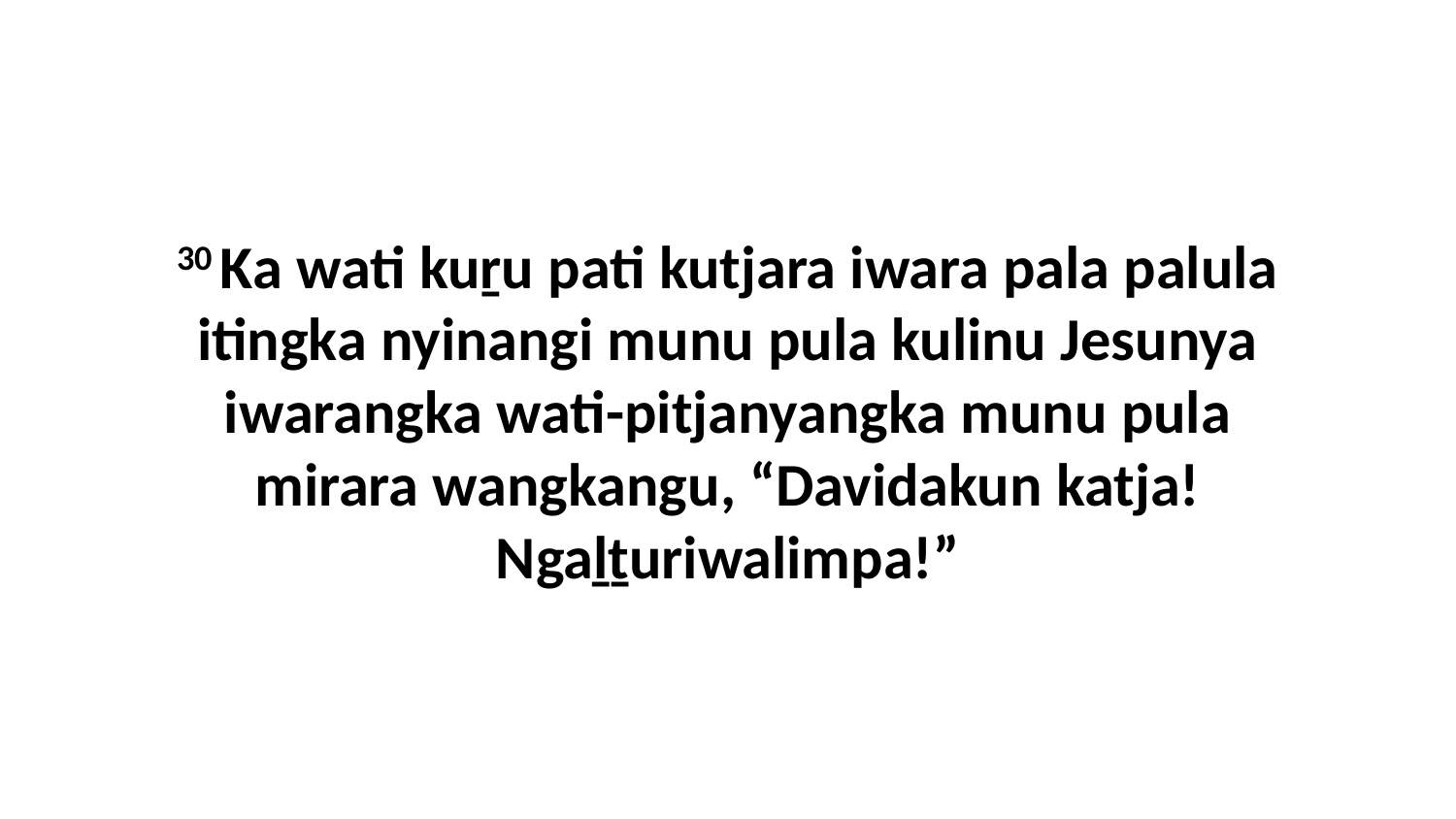

30 Ka wati kuṟu pati kutjara iwara pala palula itingka nyinangi munu pula kulinu Jesunya iwarangka wati-pitjanyangka munu pula mirara wangkangu, “Davidakun katja! Ngaḻṯuriwalimpa!”